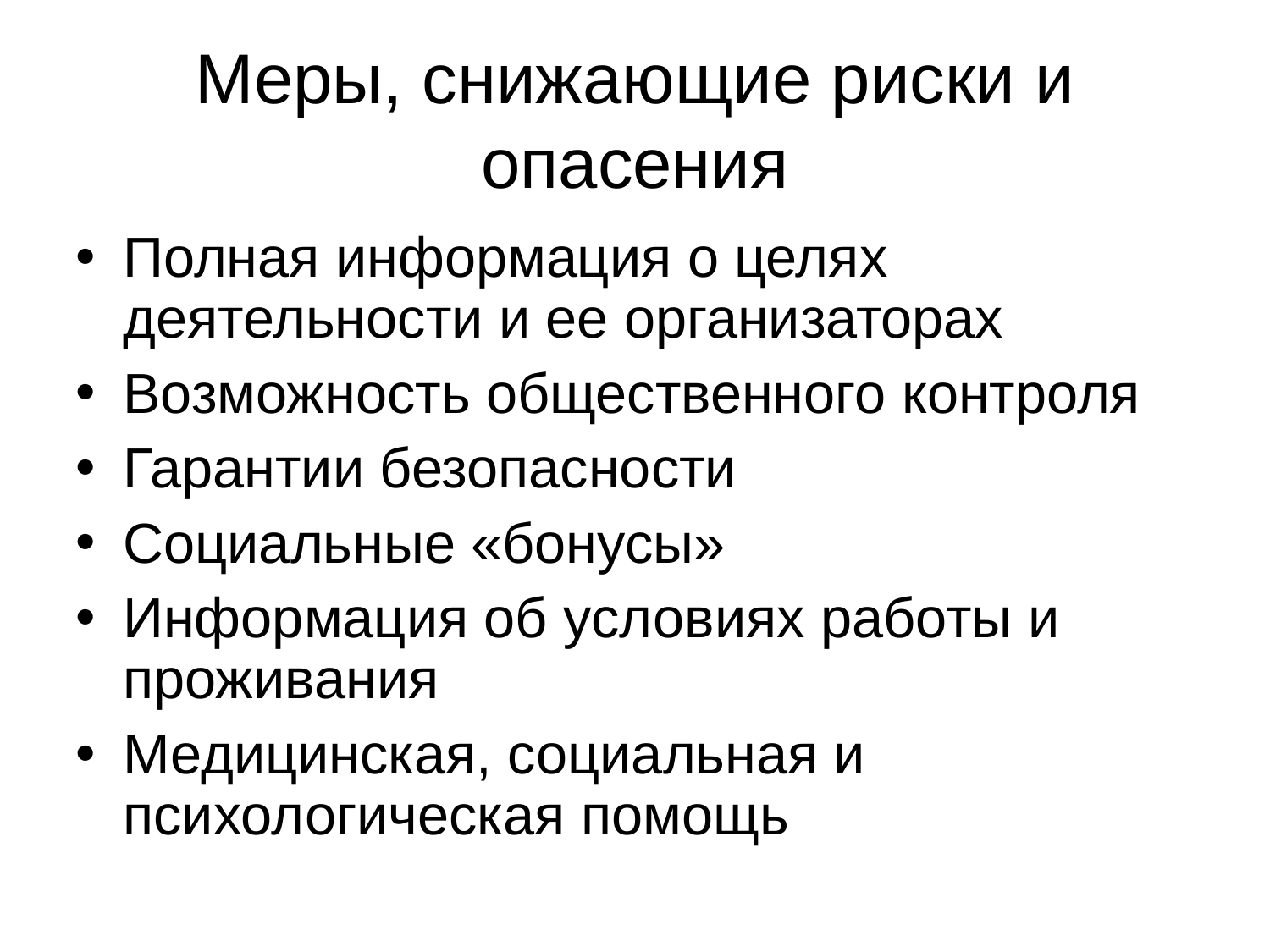

# Меры, снижающие риски и опасения
Полная информация о целях деятельности и ее организаторах
Возможность общественного контроля
Гарантии безопасности
Социальные «бонусы»
Информация об условиях работы и проживания
Медицинская, социальная и психологическая помощь